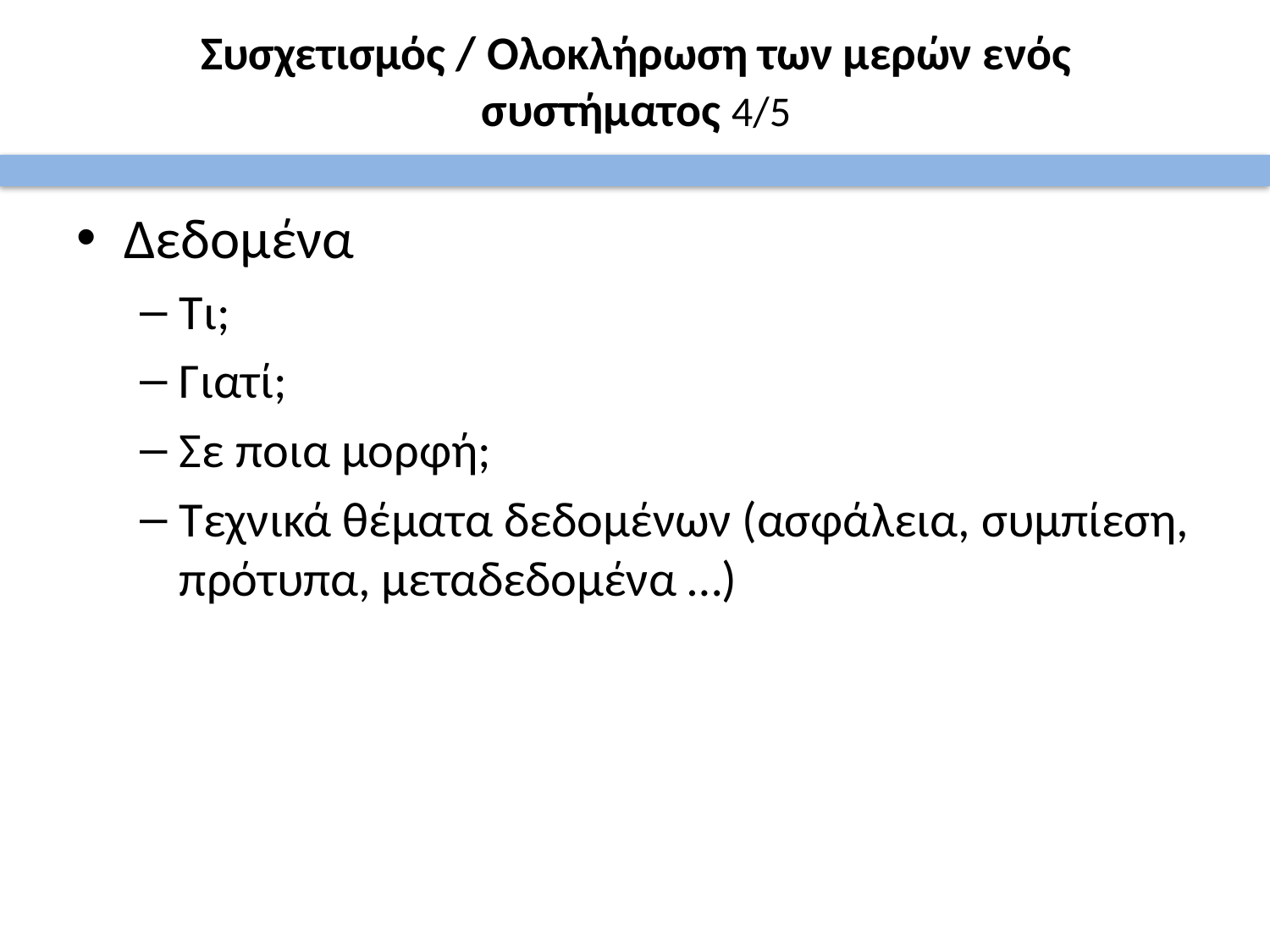

# Συσχετισμός / Ολοκλήρωση των μερών ενός συστήματος 4/5
Δεδομένα
Τι;
Γιατί;
Σε ποια μορφή;
Τεχνικά θέματα δεδομένων (ασφάλεια, συμπίεση, πρότυπα, μεταδεδομένα …)